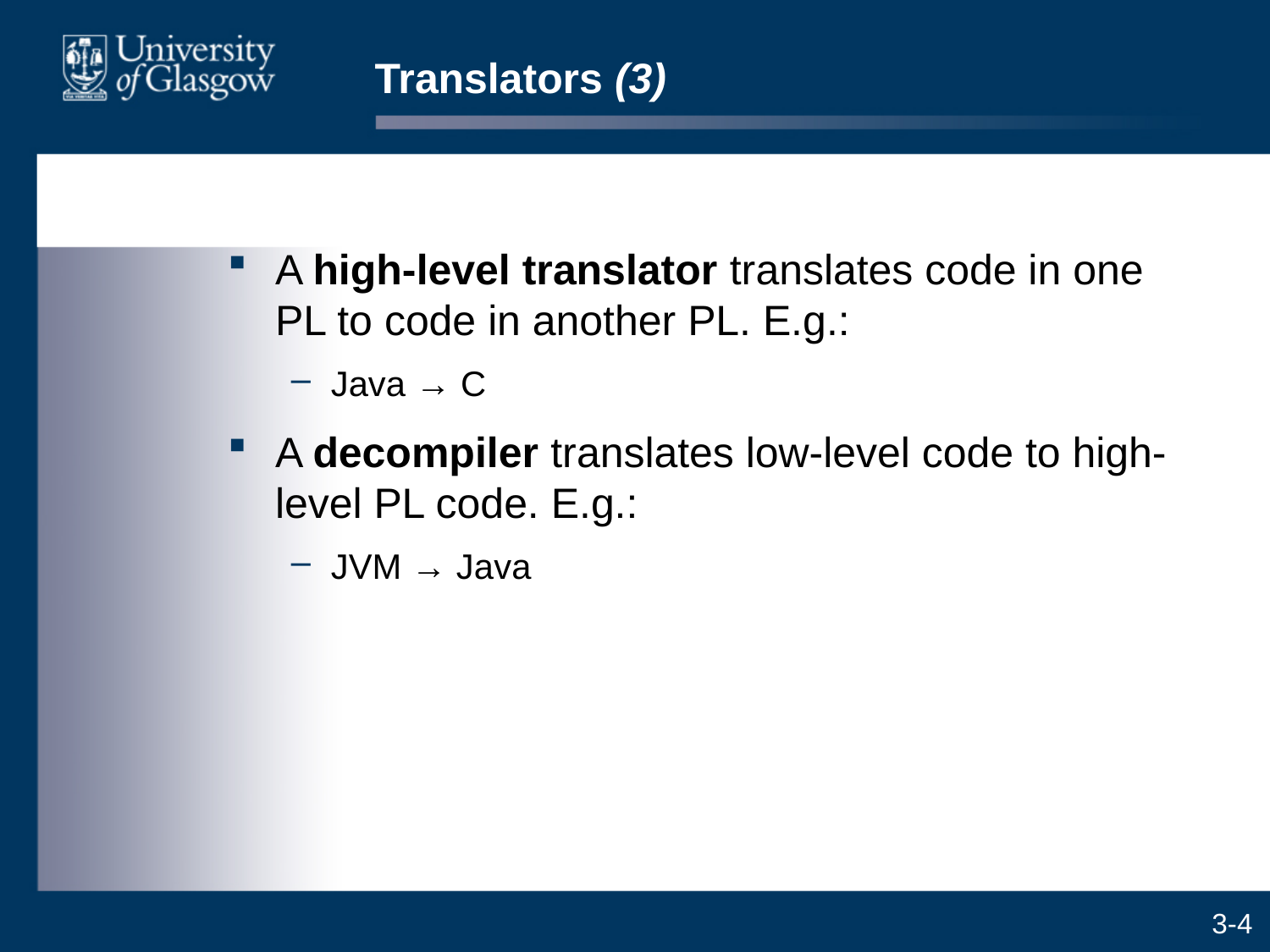

# Translators (3)
A high-level translator translates code in one PL to code in another PL. E.g.:
Java → C
A decompiler translates low-level code to high-level PL code. E.g.:
JVM → Java